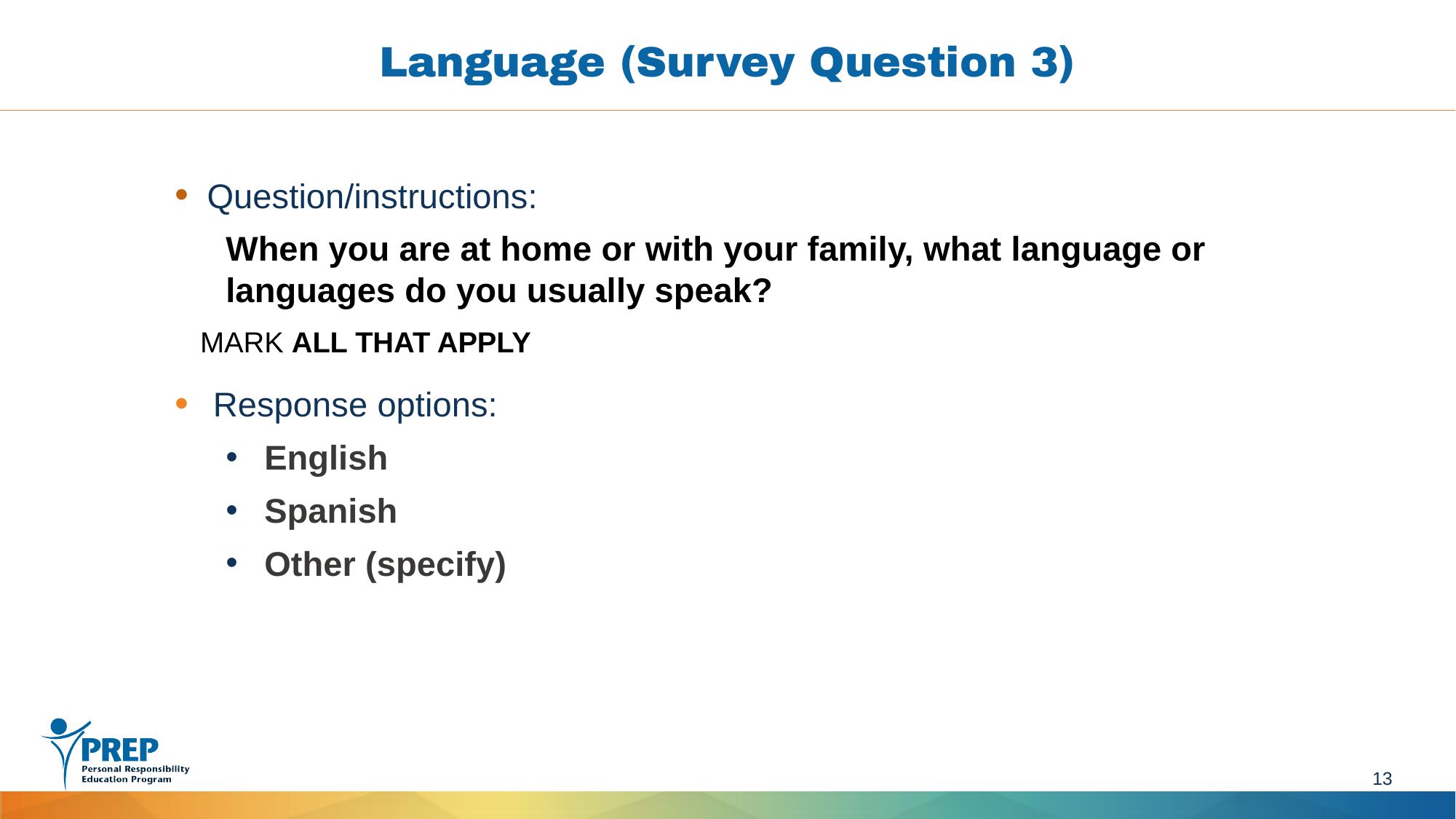

# Language (Survey Question 3)
Question/instructions:
When you are at home or with your family, what language or languages do you usually speak?
	MARK ALL THAT APPLY
Response options:
English
Spanish
Other (specify)